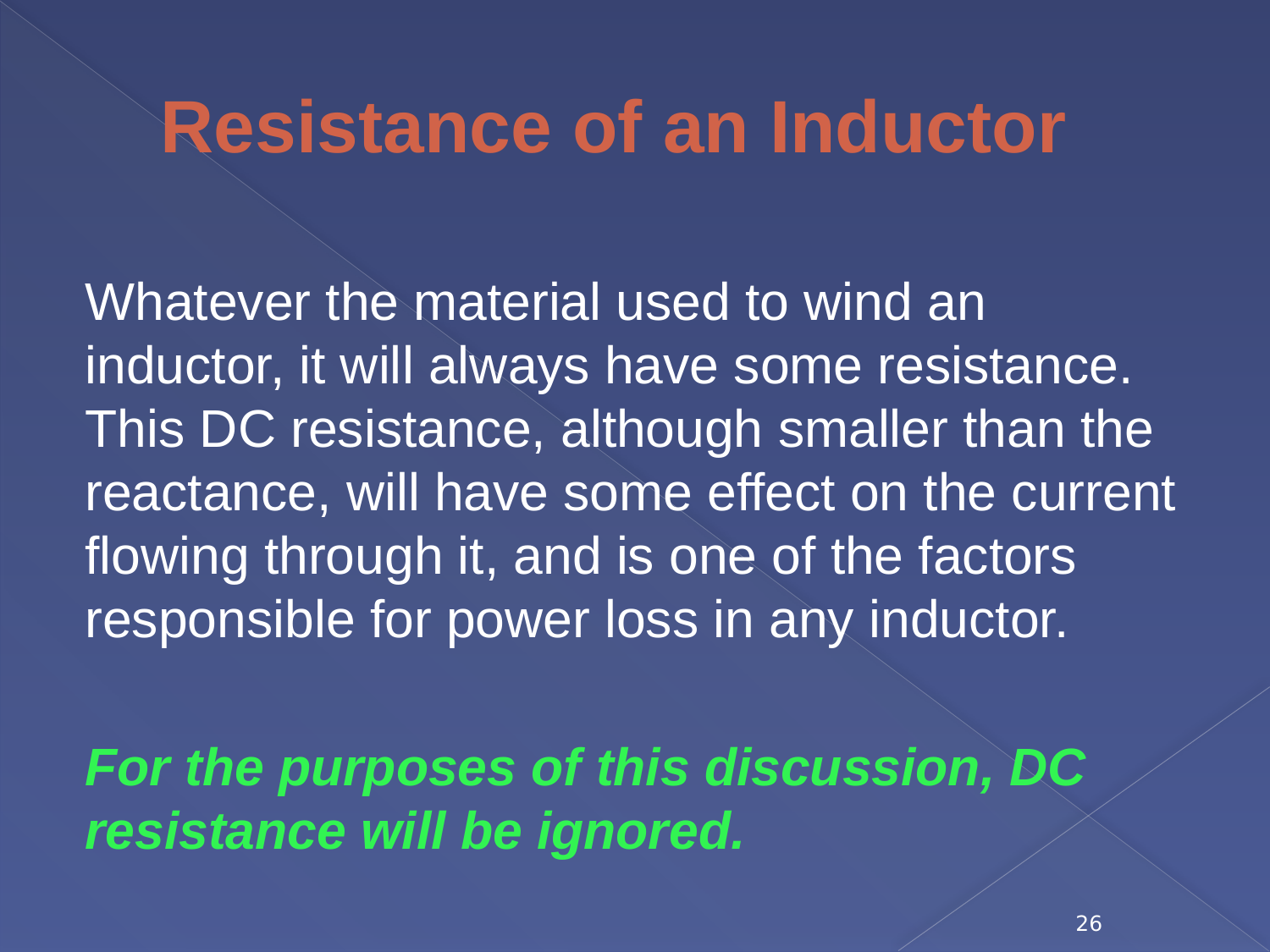

# Resistance of an Inductor
Whatever the material used to wind an inductor, it will always have some resistance. This DC resistance, although smaller than the reactance, will have some effect on the current flowing through it, and is one of the factors responsible for power loss in any inductor.

For the purposes of this discussion, DC resistance will be ignored.
26